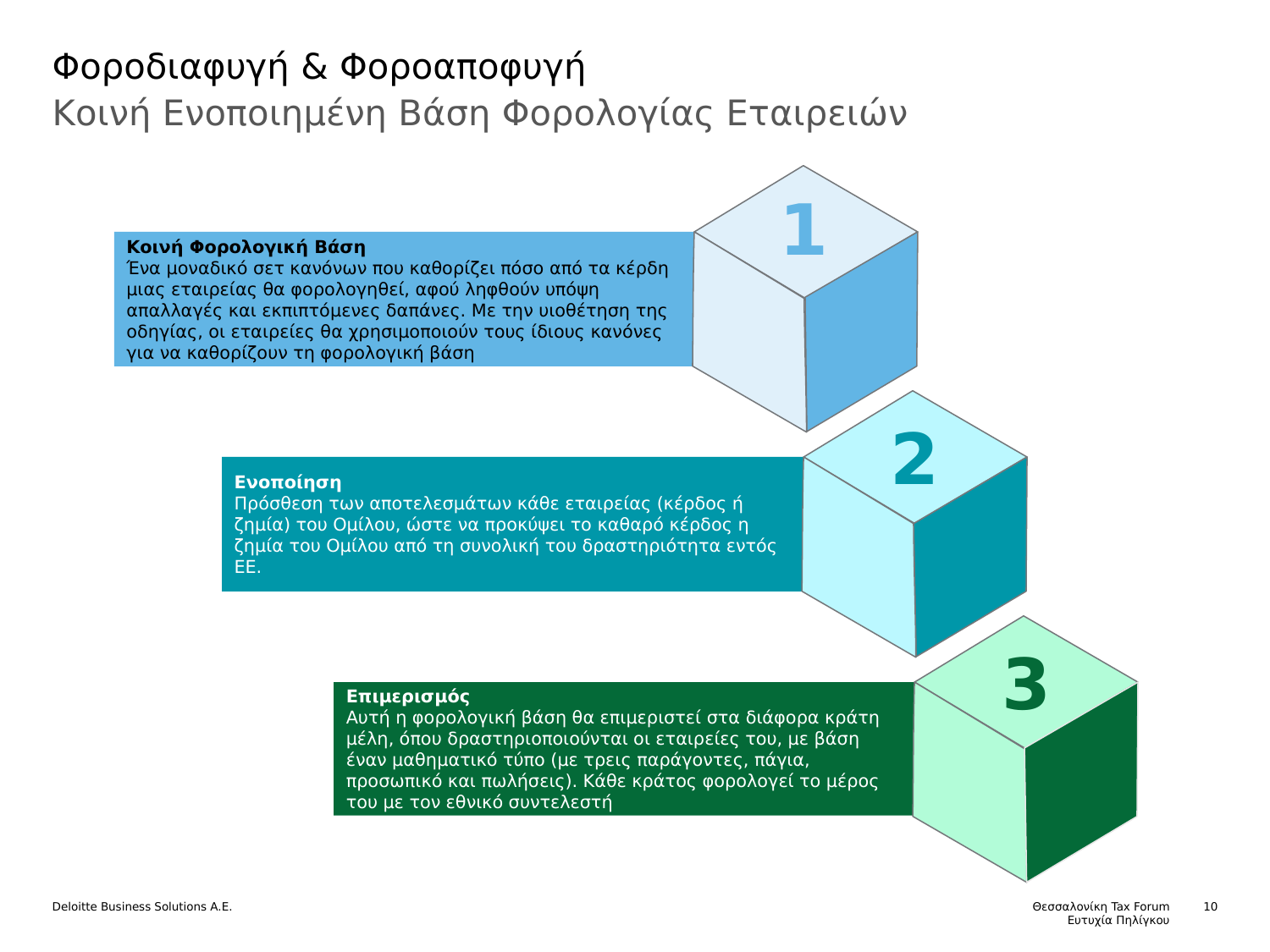

# Φοροδιαφυγή & Φοροαποφυγή
Κοινή Ενοποιημένη Βάση Φορολογίας Εταιρειών

1
Κοινή Φορολογική Βάση
Ένα μοναδικό σετ κανόνων που καθορίζει πόσο από τα κέρδη μιας εταιρείας θα φορολογηθεί, αφού ληφθούν υπόψη απαλλαγές και εκπιπτόμενες δαπάνες. Με την υιοθέτηση της οδηγίας, οι εταιρείες θα χρησιμοποιούν τους ίδιους κανόνες για να καθορίζουν τη φορολογική βάση

2
Ενοποίηση
Πρόσθεση των αποτελεσμάτων κάθε εταιρείας (κέρδος ή ζημία) του Ομίλου, ώστε να προκύψει το καθαρό κέρδος η ζημία του Ομίλου από τη συνολική του δραστηριότητα εντός ΕΕ.

3
Επιμερισμός
Αυτή η φορολογική βάση θα επιμεριστεί στα διάφορα κράτη μέλη, όπου δραστηριοποιούνται οι εταιρείες του, με βάση έναν μαθηματικό τύπο (με τρεις παράγοντες, πάγια, προσωπικό και πωλήσεις). Κάθε κράτος φορολογεί το μέρος του με τον εθνικό συντελεστή